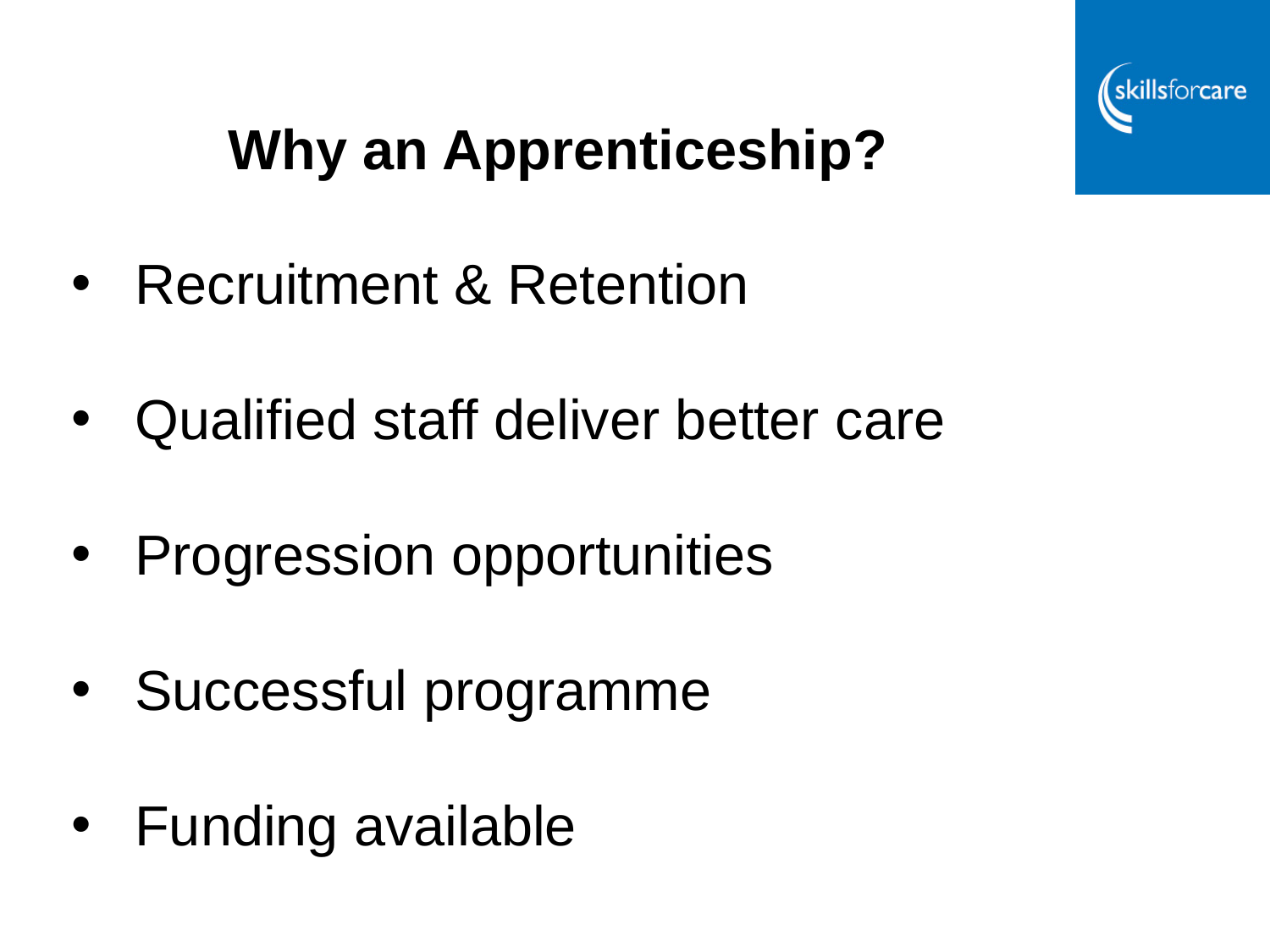

Why an Apprenticeship?

Recruitment & Retention

Qualified staff deliver better care

Progression opportunities

Successful programme

Funding available